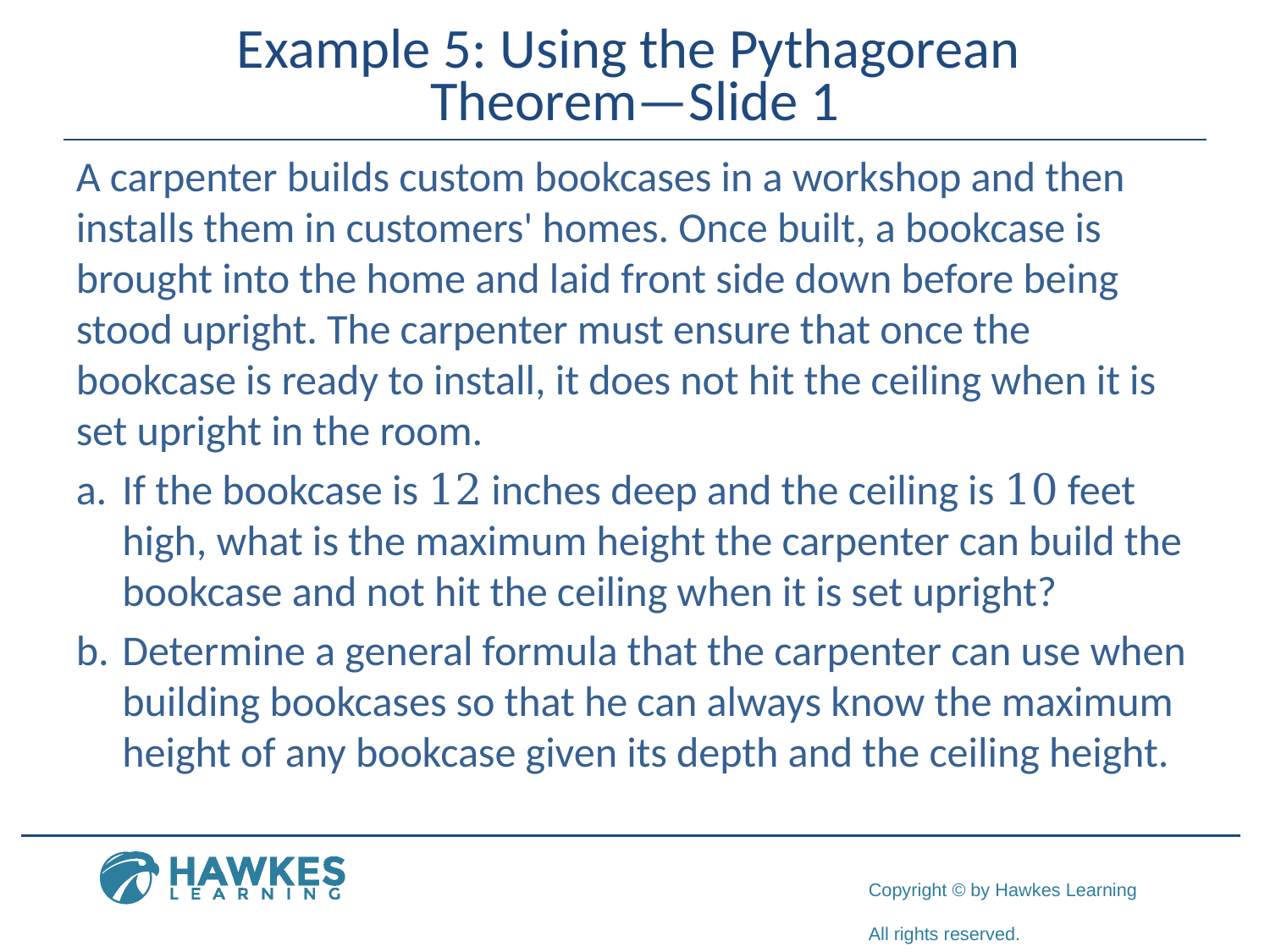

# Example 5: Using the Pythagorean Theorem—Slide 1
A carpenter builds custom bookcases in a workshop and then installs them in customers' homes. Once built, a bookcase is brought into the home and laid front side down before being stood upright. The carpenter must ensure that once the bookcase is ready to install, it does not hit the ceiling when it is set upright in the room.
a.	​If the bookcase is 12 inches deep and the ceiling is 10 feet high, what is the maximum height the carpenter can build the bookcase and not hit the ceiling when it is set upright?
b.	Determine a general formula that the carpenter can use when building bookcases so that he can always know the maximum height of any bookcase given its depth and the ceiling height.